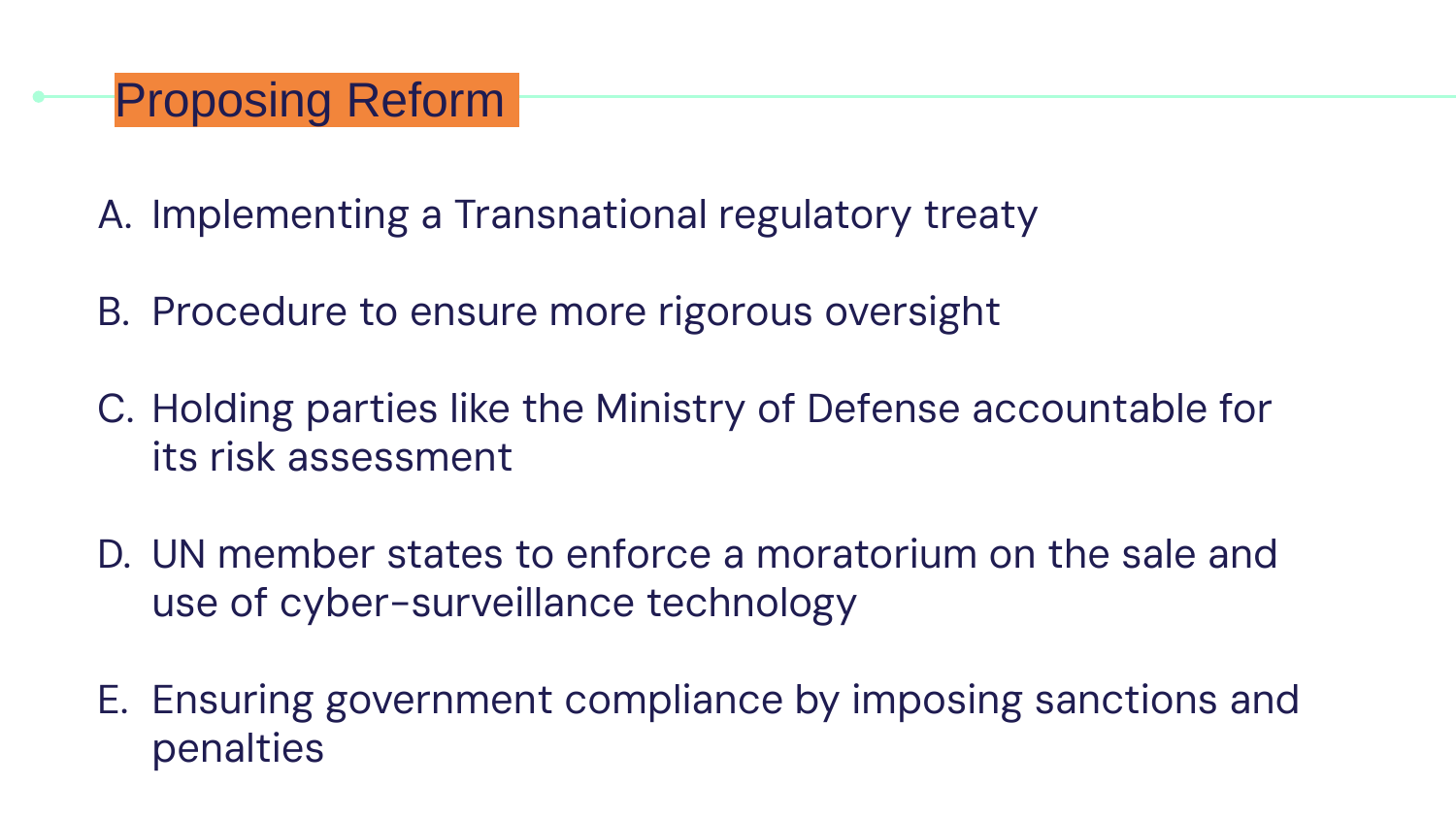

# Proposing Reform

Implementing a Transnational regulatory treaty

Procedure to ensure more rigorous oversight

Holding parties like the Ministry of Defense accountable for its risk assessment

UN member states to enforce a moratorium on the sale and use of cyber-surveillance technology

Ensuring government compliance by imposing sanctions and penalties